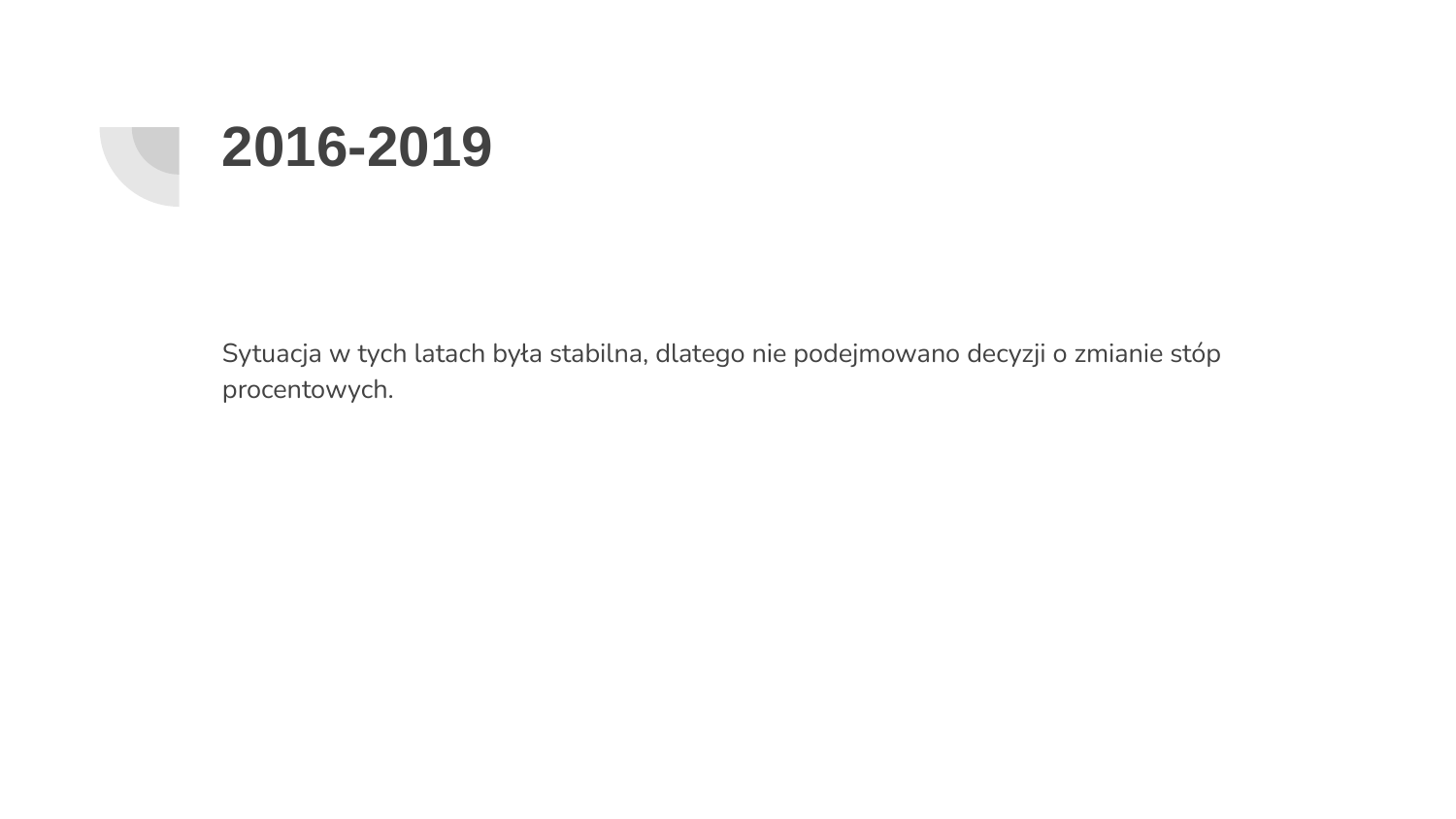

# 2016-2019
Sytuacja w tych latach była stabilna, dlatego nie podejmowano decyzji o zmianie stóp procentowych.